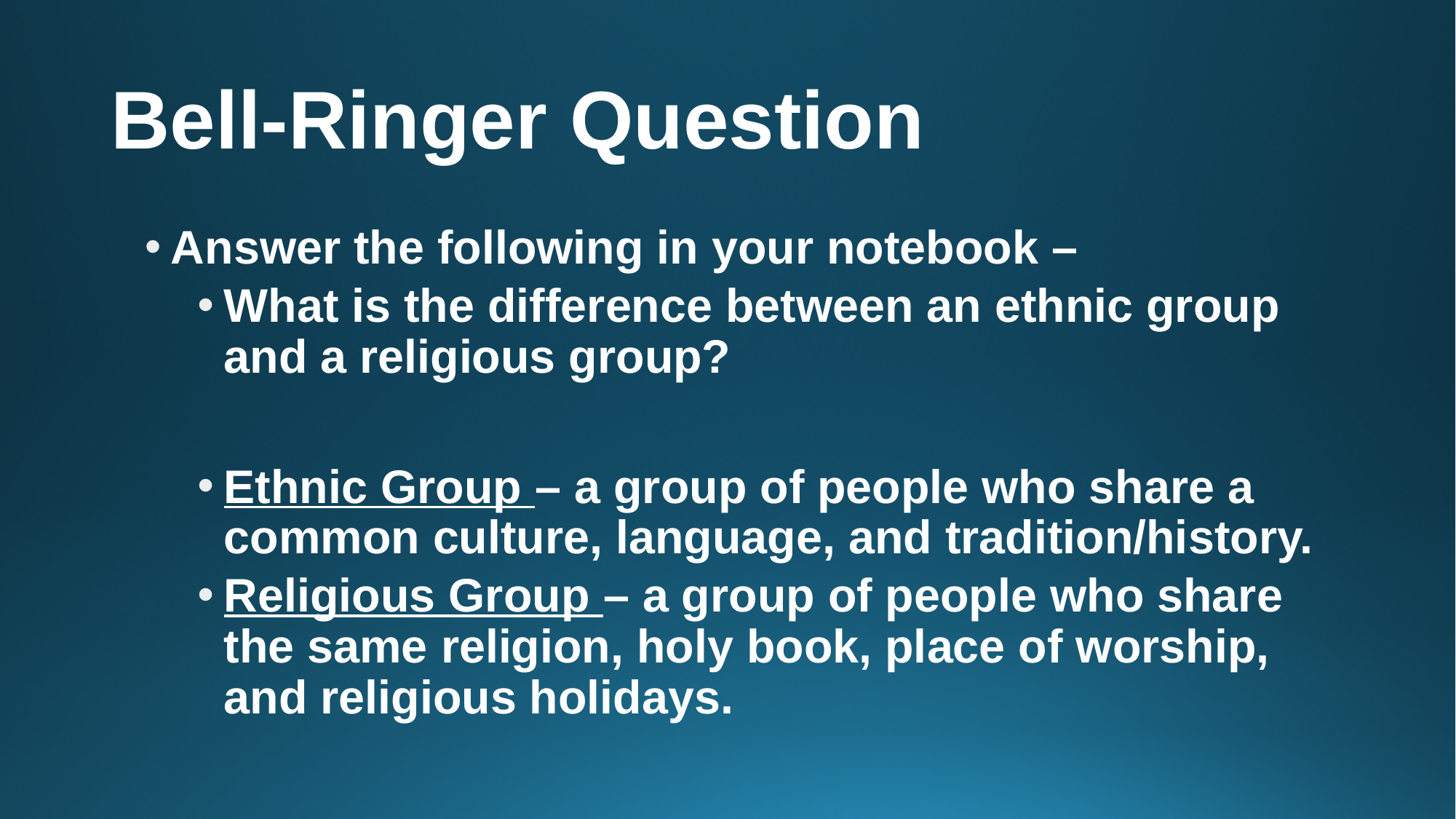

# Bell-Ringer Question
Answer the following in your notebook –
What is the difference between an ethnic group and a religious group?

Ethnic Group – a group of people who share a common culture, language, and tradition/history.
Religious Group – a group of people who share the same religion, holy book, place of worship, and religious holidays.